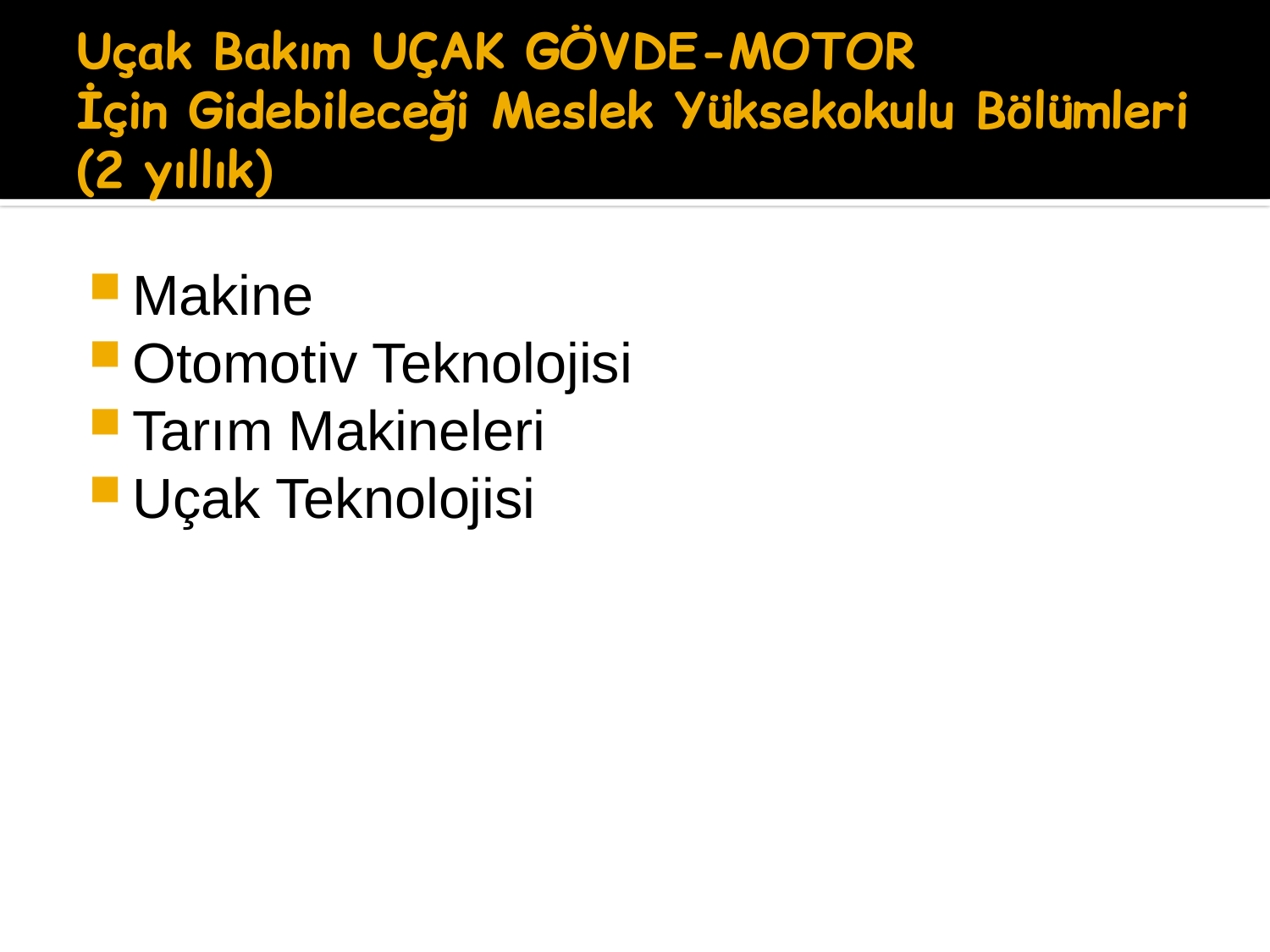

# Uçak Bakım UÇAK GÖVDE-MOTOR İçin Gidebileceği Meslek Yüksekokulu Bölümleri (2 yıllık)
Makine
Otomotiv Teknolojisi
Tarım Makineleri
Uçak Teknolojisi